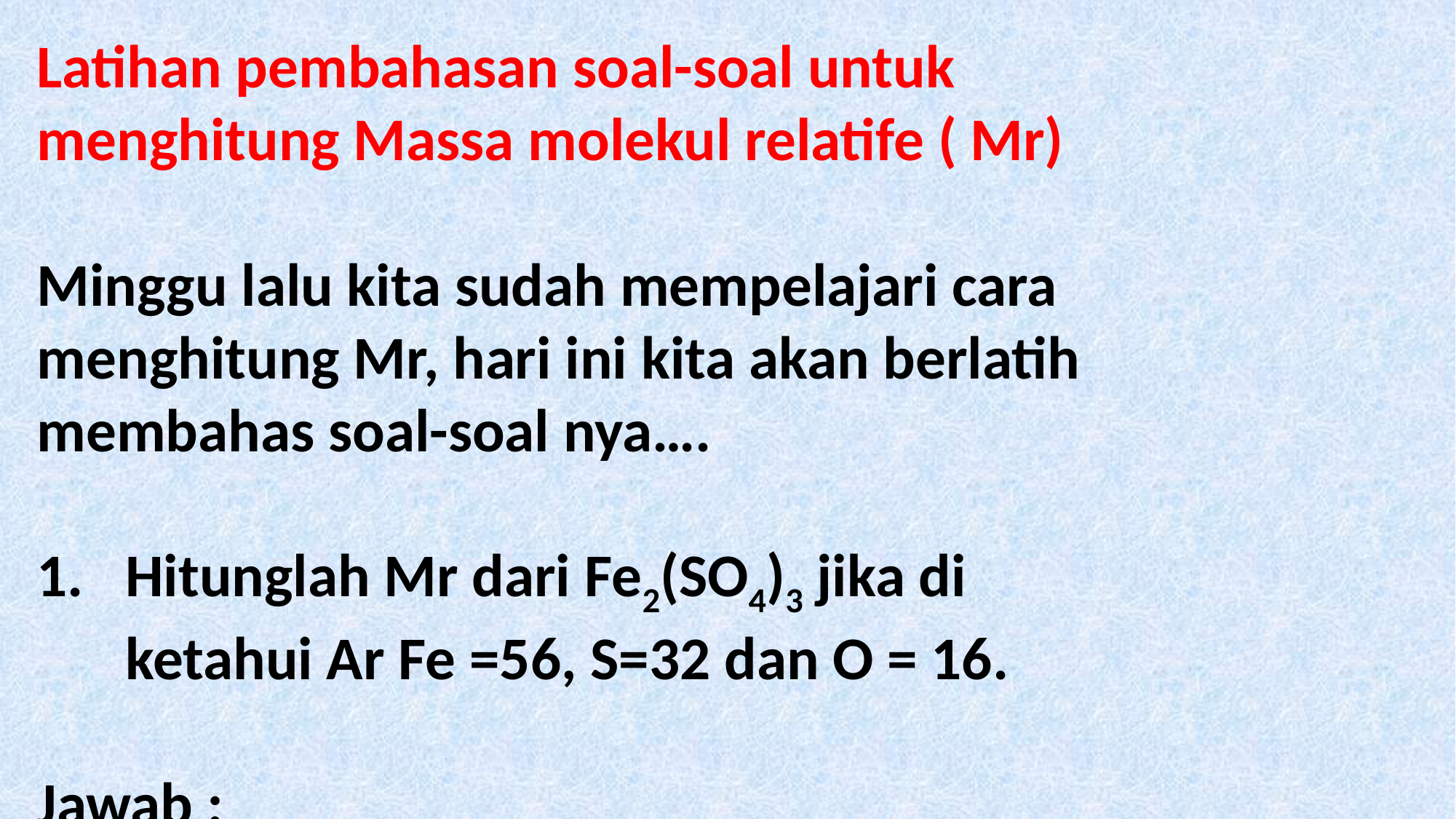

Latihan pembahasan soal-soal untuk menghitung Massa molekul relatife ( Mr)

Minggu lalu kita sudah mempelajari cara menghitung Mr, hari ini kita akan berlatih membahas soal-soal nya….

Hitunglah Mr dari Fe2(SO4)3 jika di ketahui Ar Fe =56, S=32 dan O = 16.

Jawab :

Mr Fe2(SO4)3 = indeks Fe x Ar Fe + Indeks Sx Ar S + Indeks O x Ar O
                        = 2.56 + 3.32 + 12.16
                        = 112 + 96 + 192
                        = 400